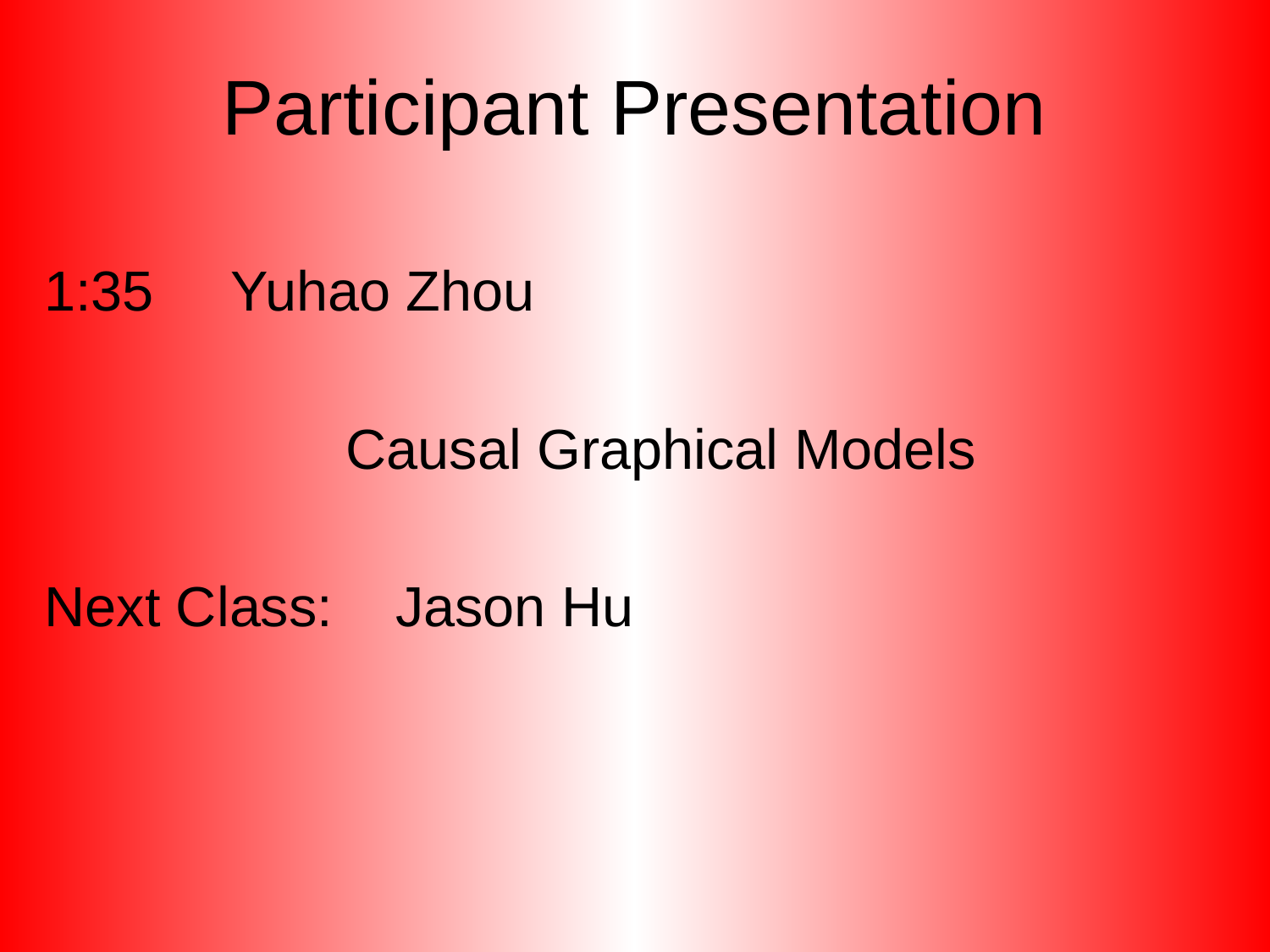

# Participant Presentation

1:35     Yuhao Zhou

  Causal Graphical Models

Next Class:    Jason Hu